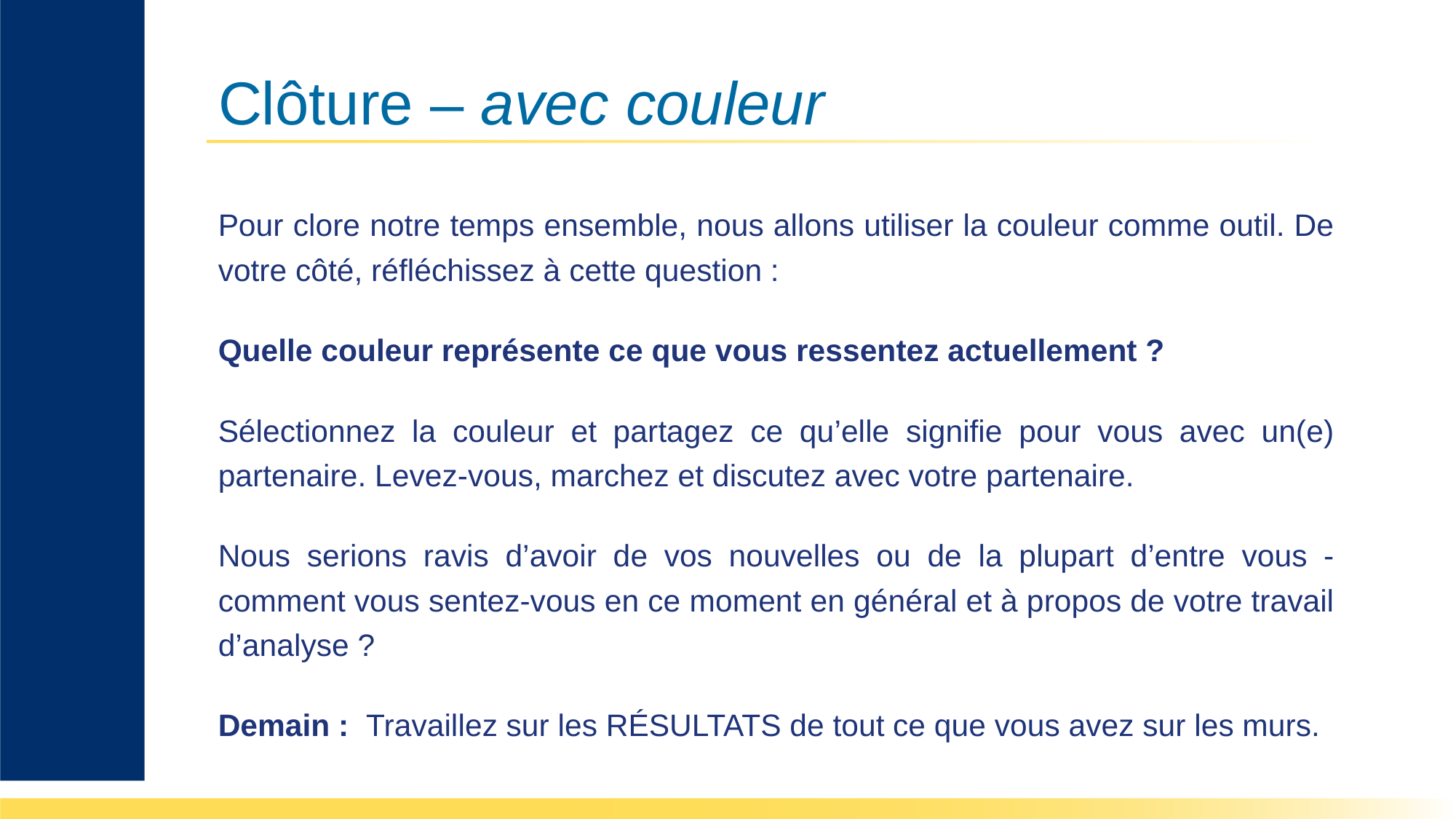

# Clôture – avec couleur
Pour clore notre temps ensemble, nous allons utiliser la couleur comme outil. De votre côté, réfléchissez à cette question :
Quelle couleur représente ce que vous ressentez actuellement ?
Sélectionnez la couleur et partagez ce qu’elle signifie pour vous avec un(e) partenaire. Levez-vous, marchez et discutez avec votre partenaire.
Nous serions ravis d’avoir de vos nouvelles ou de la plupart d’entre vous - comment vous sentez-vous en ce moment en général et à propos de votre travail d’analyse ?
Demain :  Travaillez sur les RÉSULTATS de tout ce que vous avez sur les murs.